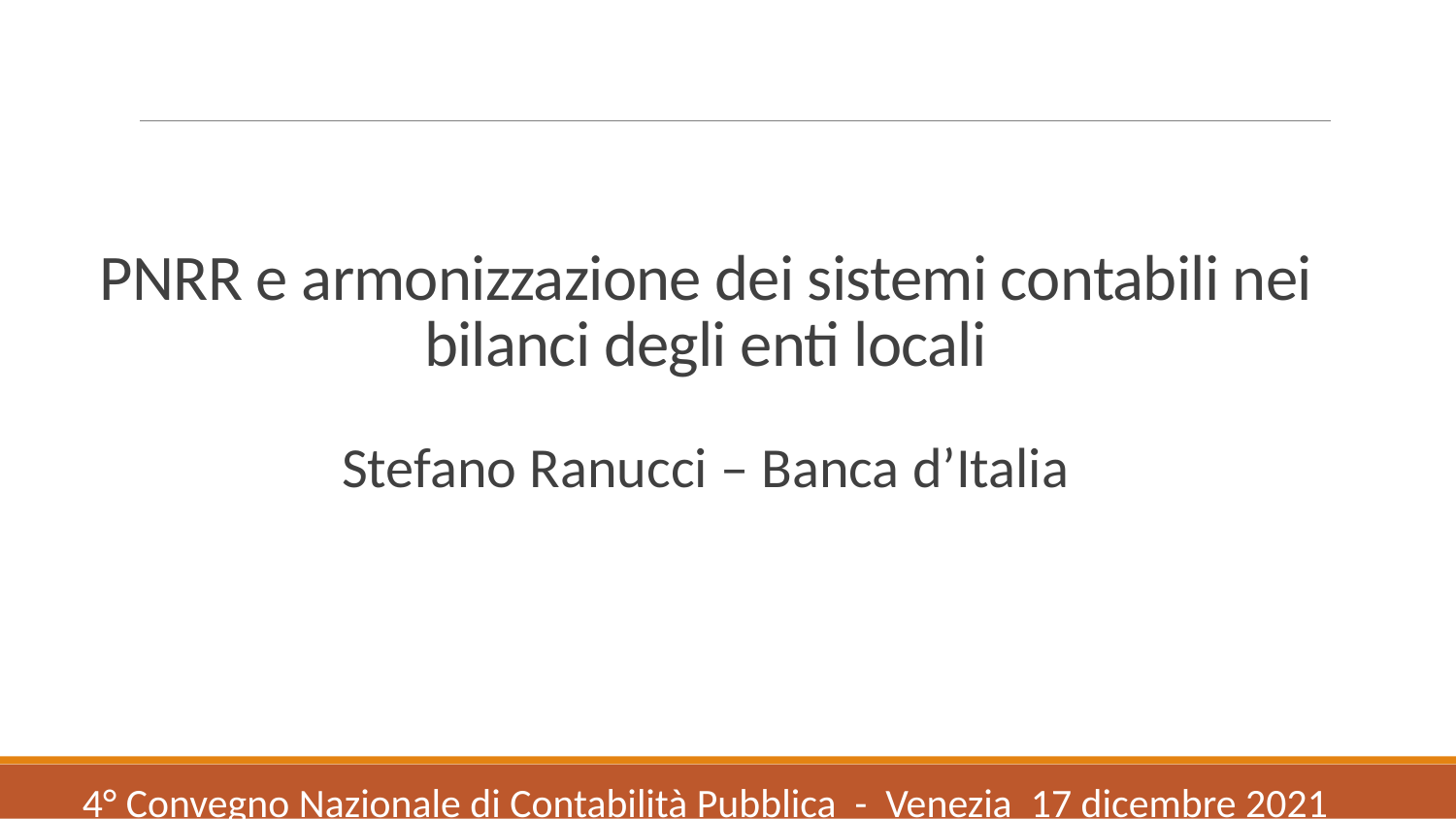

PNRR e armonizzazione dei sistemi contabili nei bilanci degli enti locali
Stefano Ranucci – Banca d’Italia
4° Convegno Nazionale di Contabilità Pubblica  -  Venezia  17 dicembre 2021